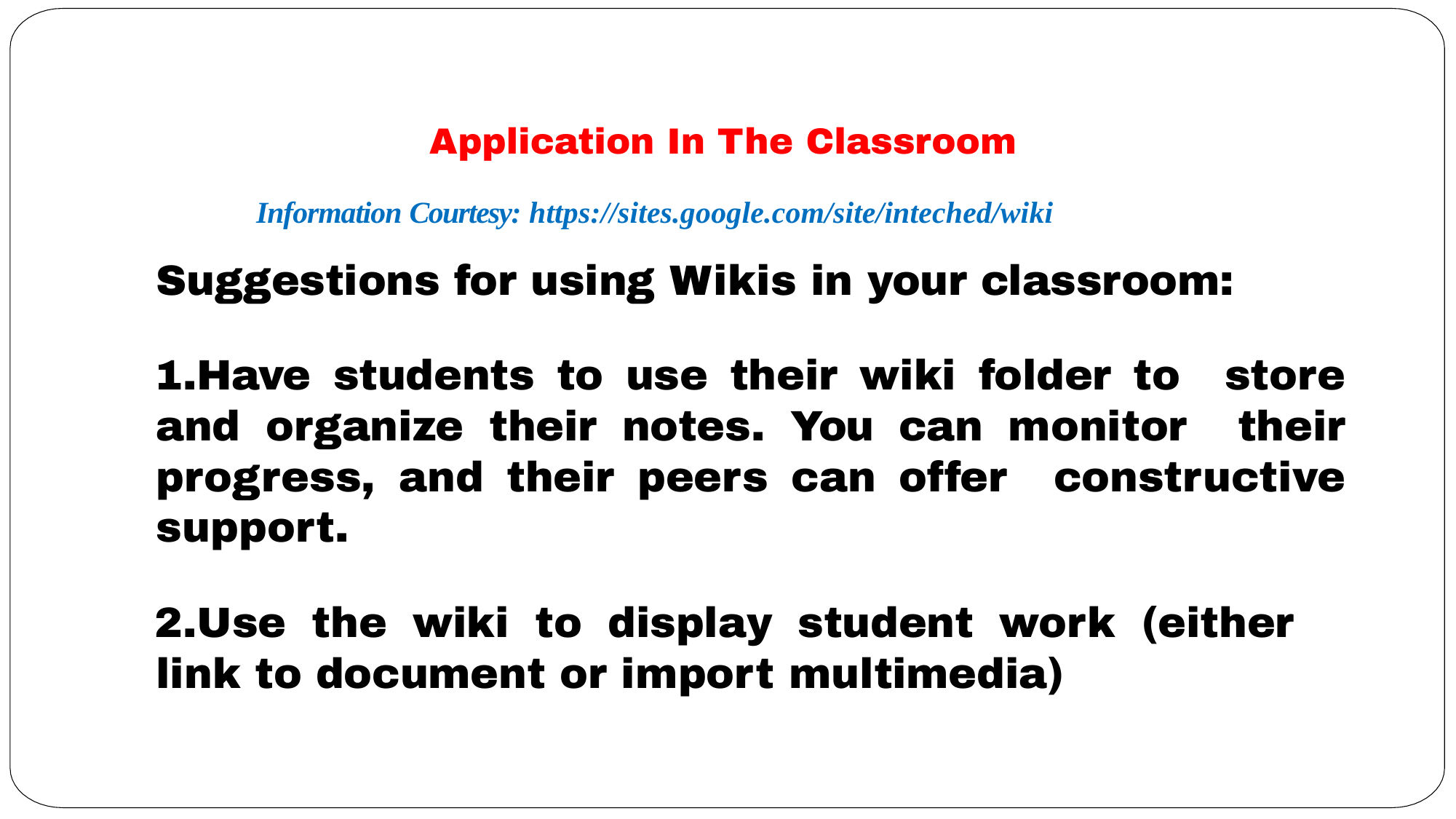

# Application In The Classroom
Information Courtesy: https://sites.google.com/site/inteched/wiki
Suggestions for using Wikis in your classroom:
Have students to use their wiki folder to  store and organize their notes. You can monitor  their progress, and their peers can offer  constructive support.
Use the wiki to display student work (either  link to document or import multimedia)